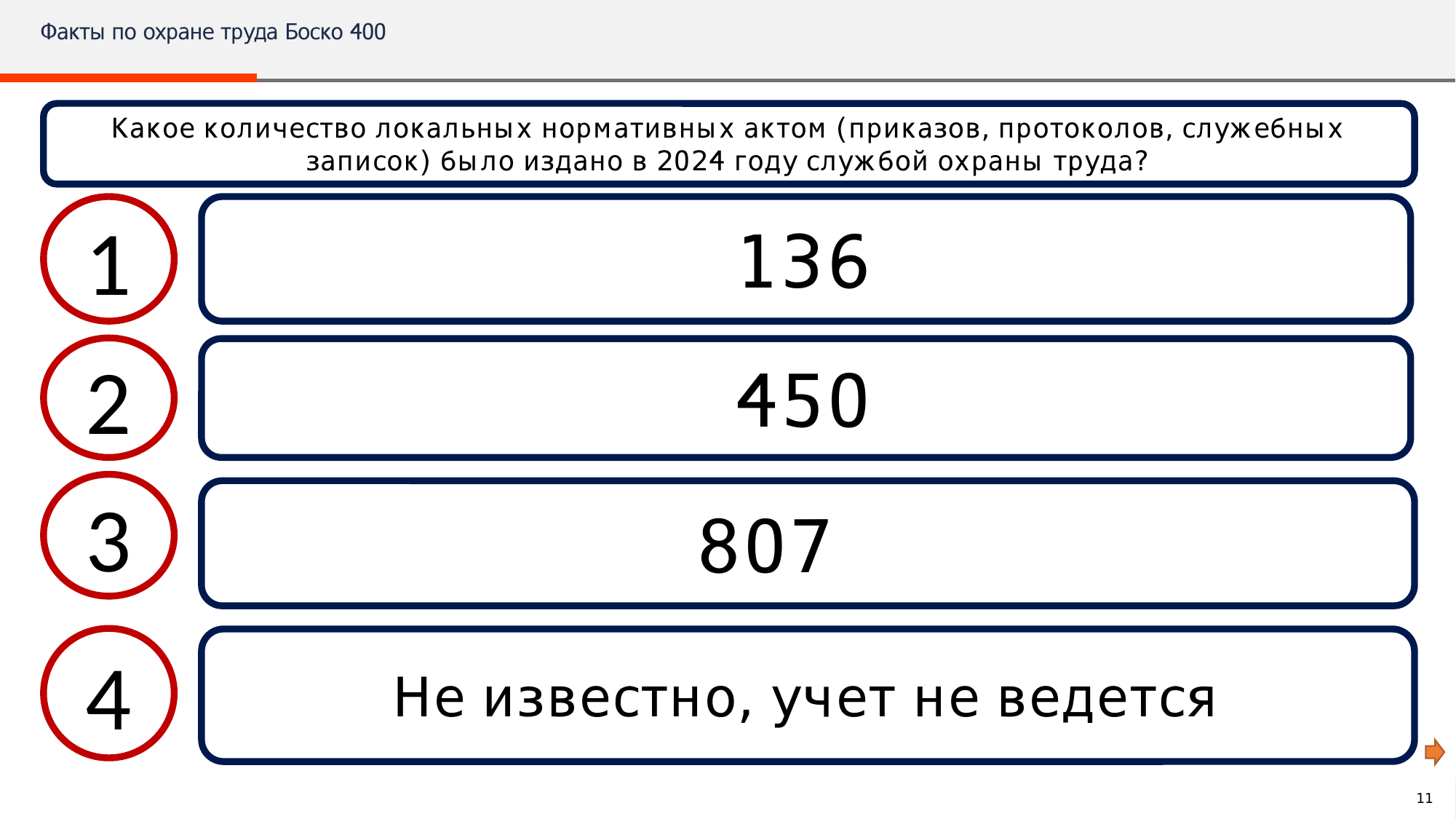

# Факты по охране труда Боско 400
Какое количество локальных нормативных актом (приказов, протоколов, служебных записок) было издано в 2024 году службой охраны труда?
1
136
2
450
3
807
4
Не известно, учет не ведется

11